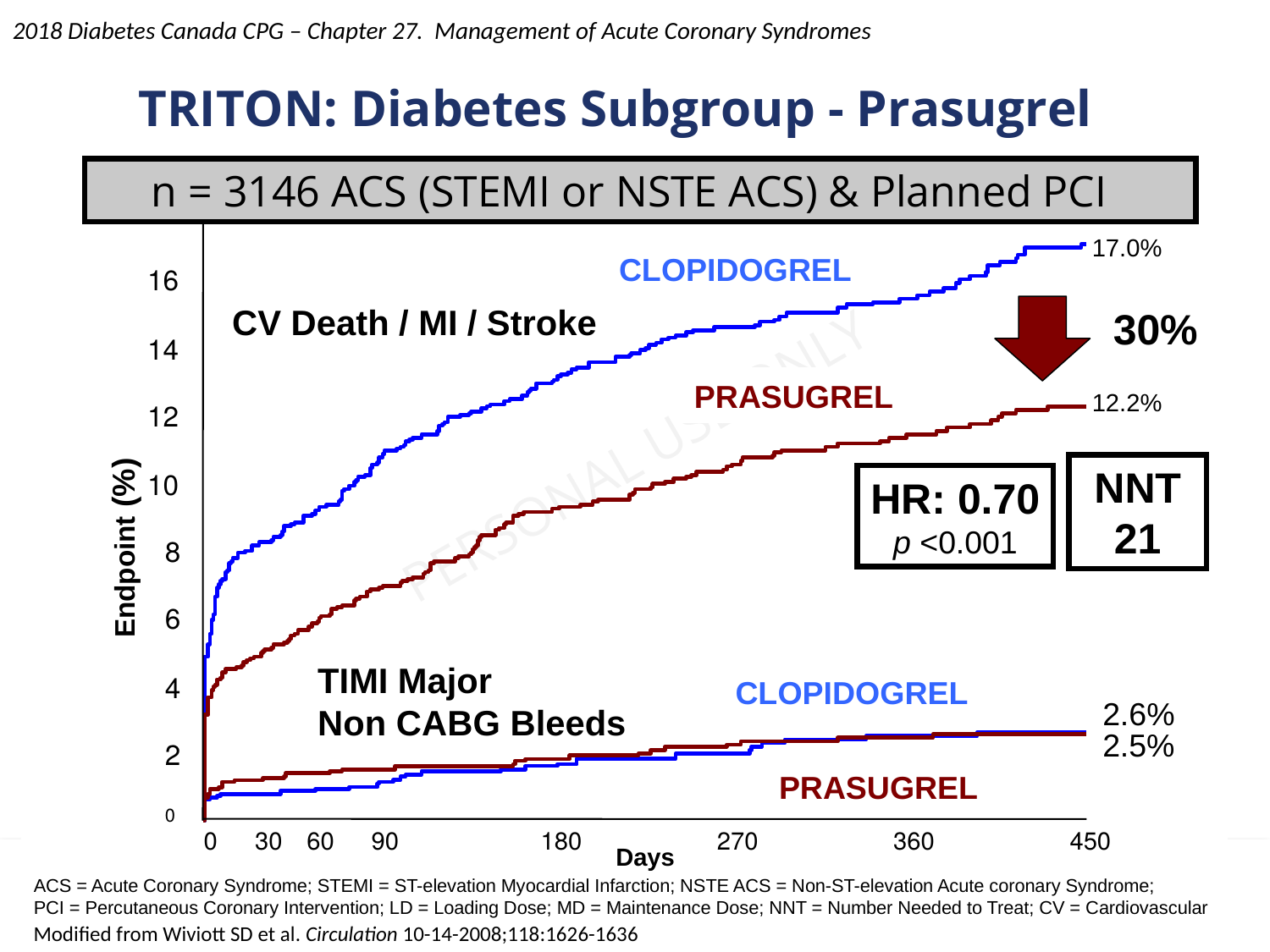

2018 Diabetes Canada CPG – Chapter 27.  Management of Acute Coronary Syndromes
TRITON: Diabetes Subgroup - Prasugrel
n = 3146 ACS (STEMI or NSTE ACS) & Planned PCI

18

17.0%
CLOPIDOGREL

16

CV Death / MI / Stroke

30%
14

PRASUGREL
12.2%
12

Endpoint (%)
NNT 21
HR: 0.70
p <0.001
10

8

6

TIMI Major
Non CABG Bleeds
CLOPIDOGREL
4

2.6%
2.5%

2

PRASUGREL
0

0
30
60
90
180
270
360
450
Days

ACS = Acute Coronary Syndrome; STEMI = ST-elevation Myocardial Infarction; NSTE ACS = Non-ST-elevation Acute coronary Syndrome;
PCI = Percutaneous Coronary Intervention; LD = Loading Dose; MD = Maintenance Dose; NNT = Number Needed to Treat; CV = Cardiovascular
Modified from Wiviott SD et al. Circulation 10-14-2008;118:1626-1636